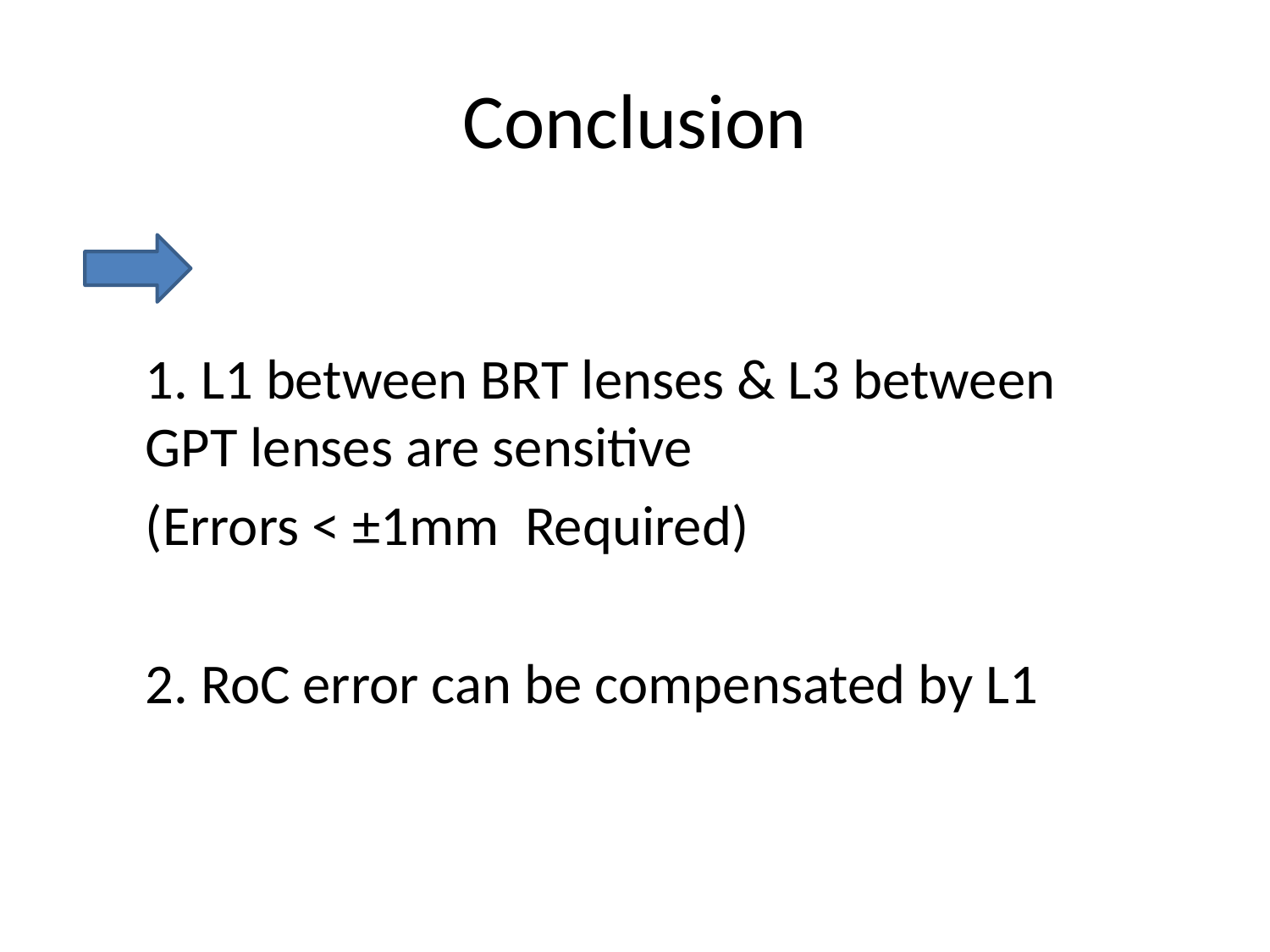

# Conclusion

1. L1 between BRT lenses & L3 between GPT lenses are sensitive
(Errors < ±1mm  Required)

2. RoC error can be compensated by L1